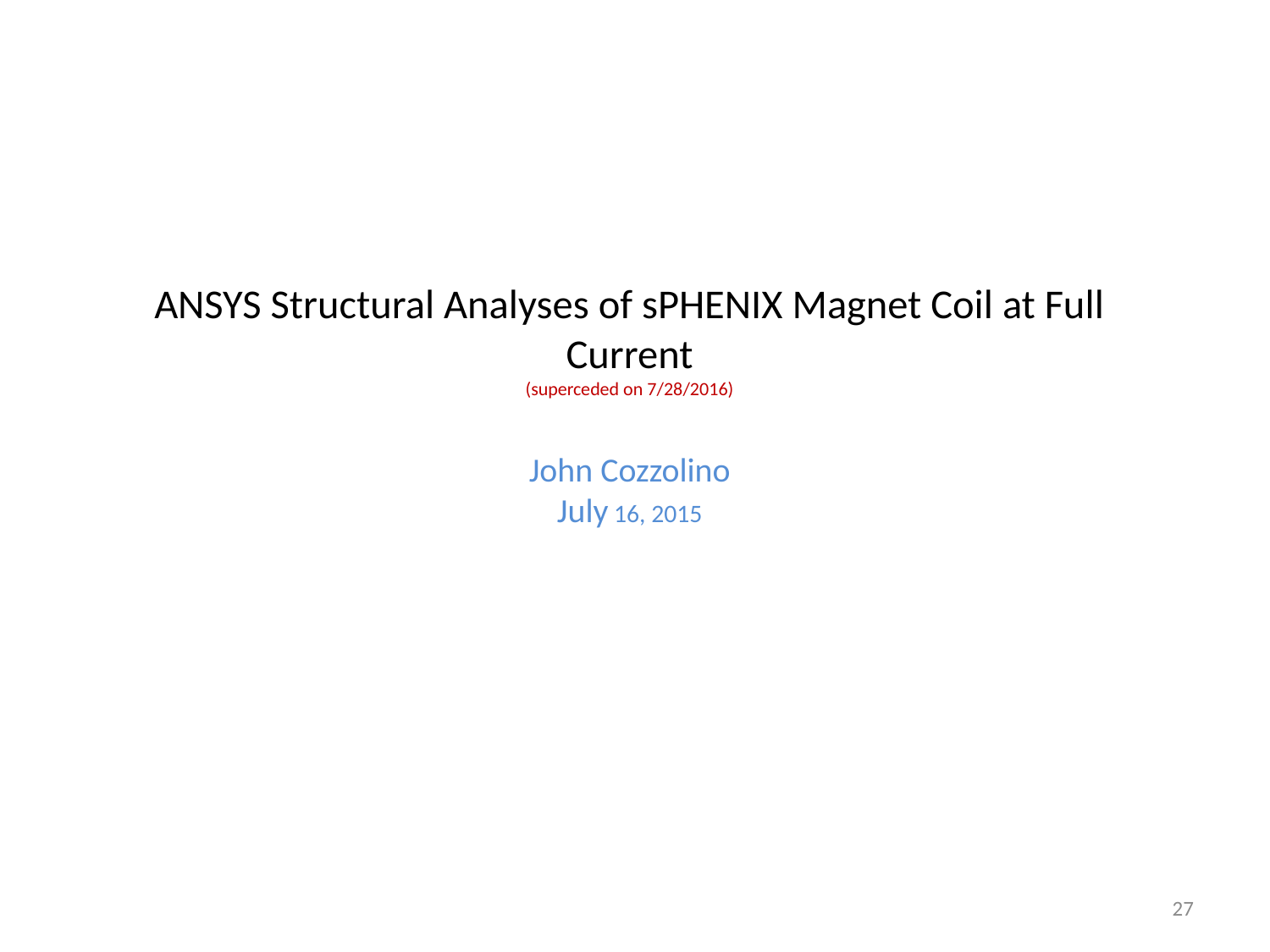

# ANSYS Structural Analyses of sPHENIX Magnet Coil at Full Current (superceded on 7/28/2016) John Cozzolino July 16, 2015
27